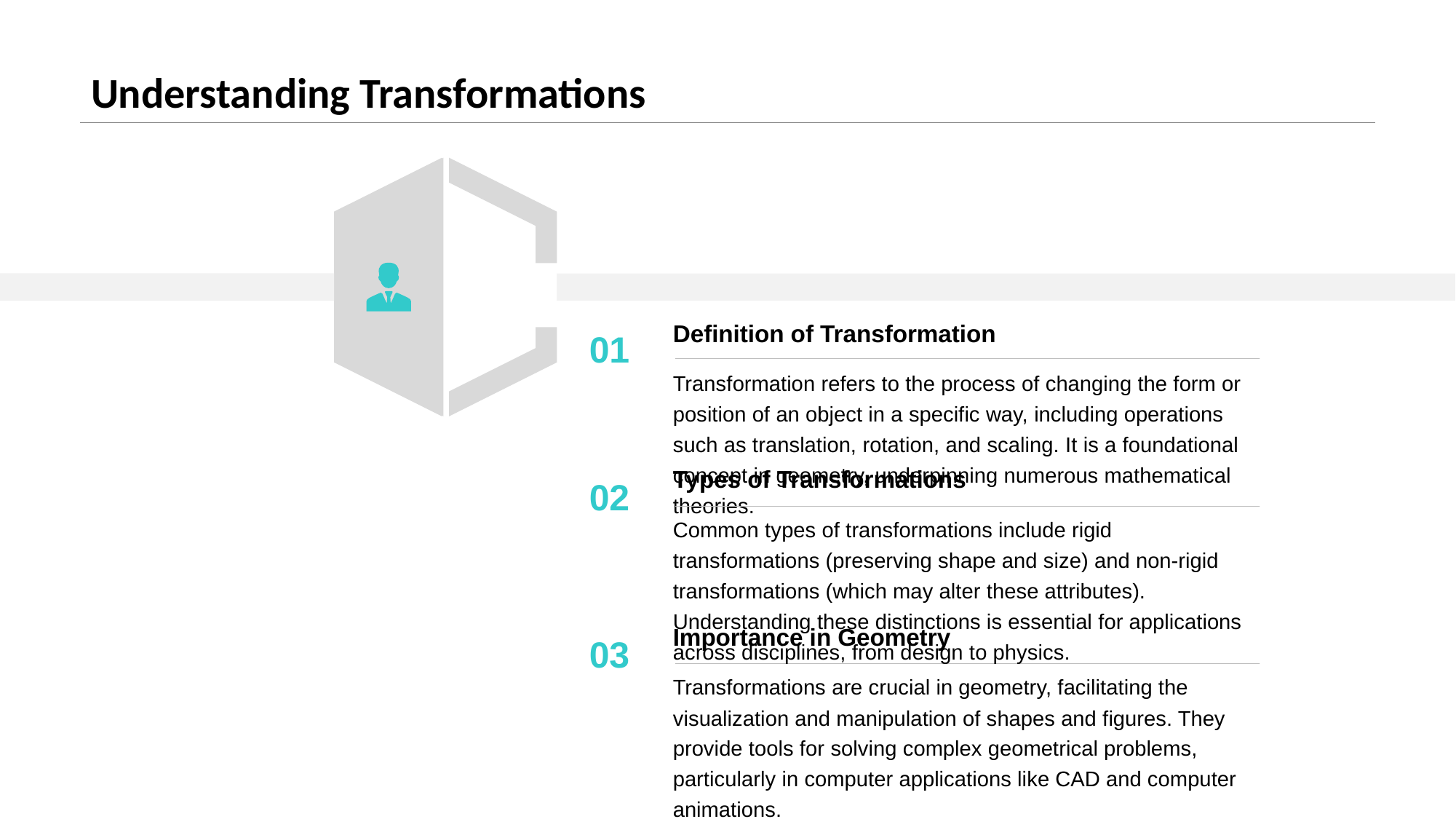

# Understanding Transformations

Definition of Transformation
01
Transformation refers to the process of changing the form or position of an object in a specific way, including operations such as translation, rotation, and scaling. It is a foundational concept in geometry, underpinning numerous mathematical theories.
Types of Transformations
02
Common types of transformations include rigid transformations (preserving shape and size) and non-rigid transformations (which may alter these attributes). Understanding these distinctions is essential for applications across disciplines, from design to physics.
Importance in Geometry
03
Transformations are crucial in geometry, facilitating the visualization and manipulation of shapes and figures. They provide tools for solving complex geometrical problems, particularly in computer applications like CAD and computer animations.